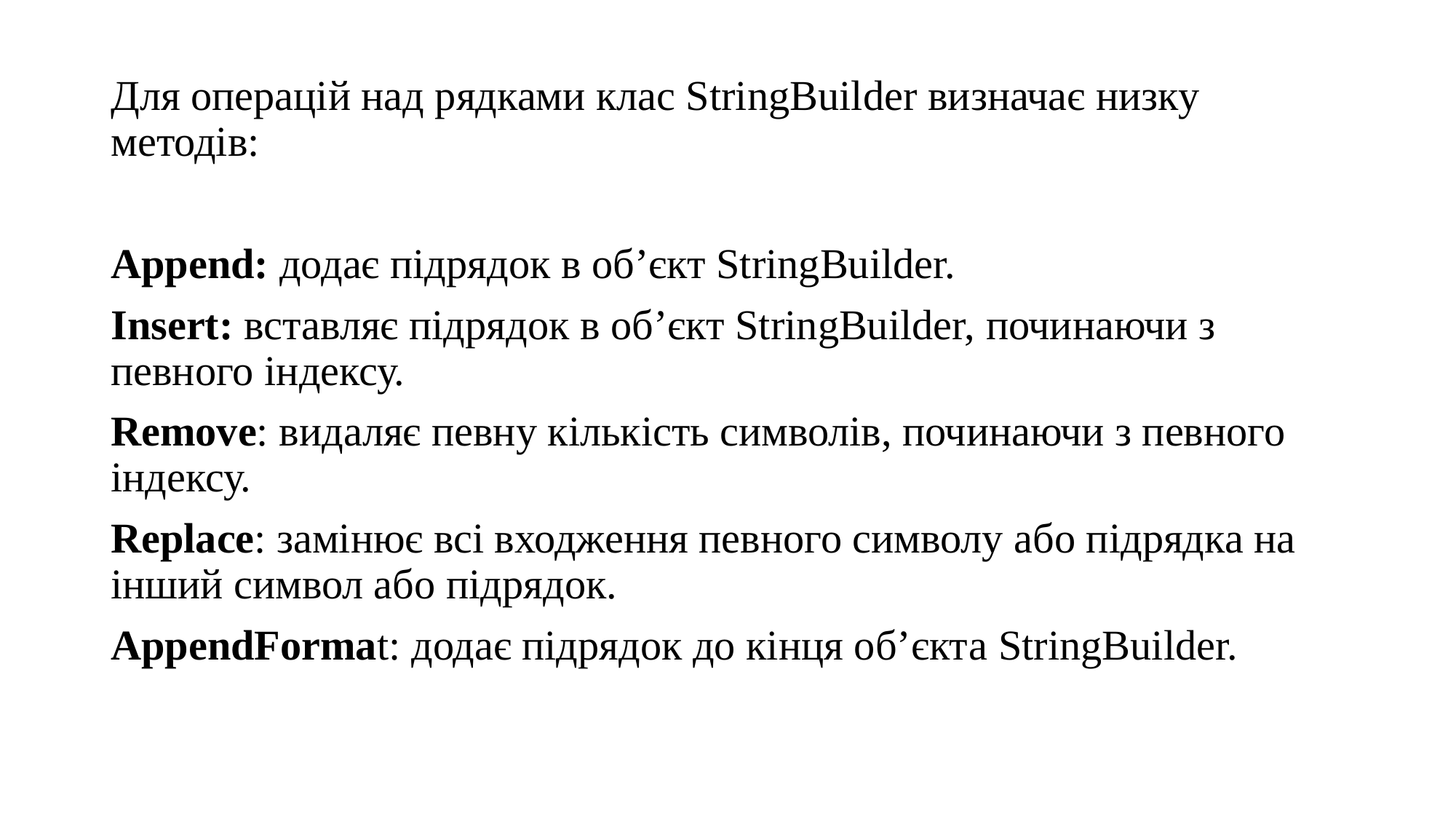

Для операцій над рядками клас StringBuilder визначає низку методів:

Append: додає підрядок в об’єкт StringBuilder.
Insert: вставляє підрядок в об’єкт StringBuilder, починаючи з певного індексу.
Remove: видаляє певну кількість символів, починаючи з певного індексу.
Replace: замінює всі входження певного символу або підрядка на інший символ або підрядок.
AppendFormat: додає підрядок до кінця об’єкта StringBuilder.